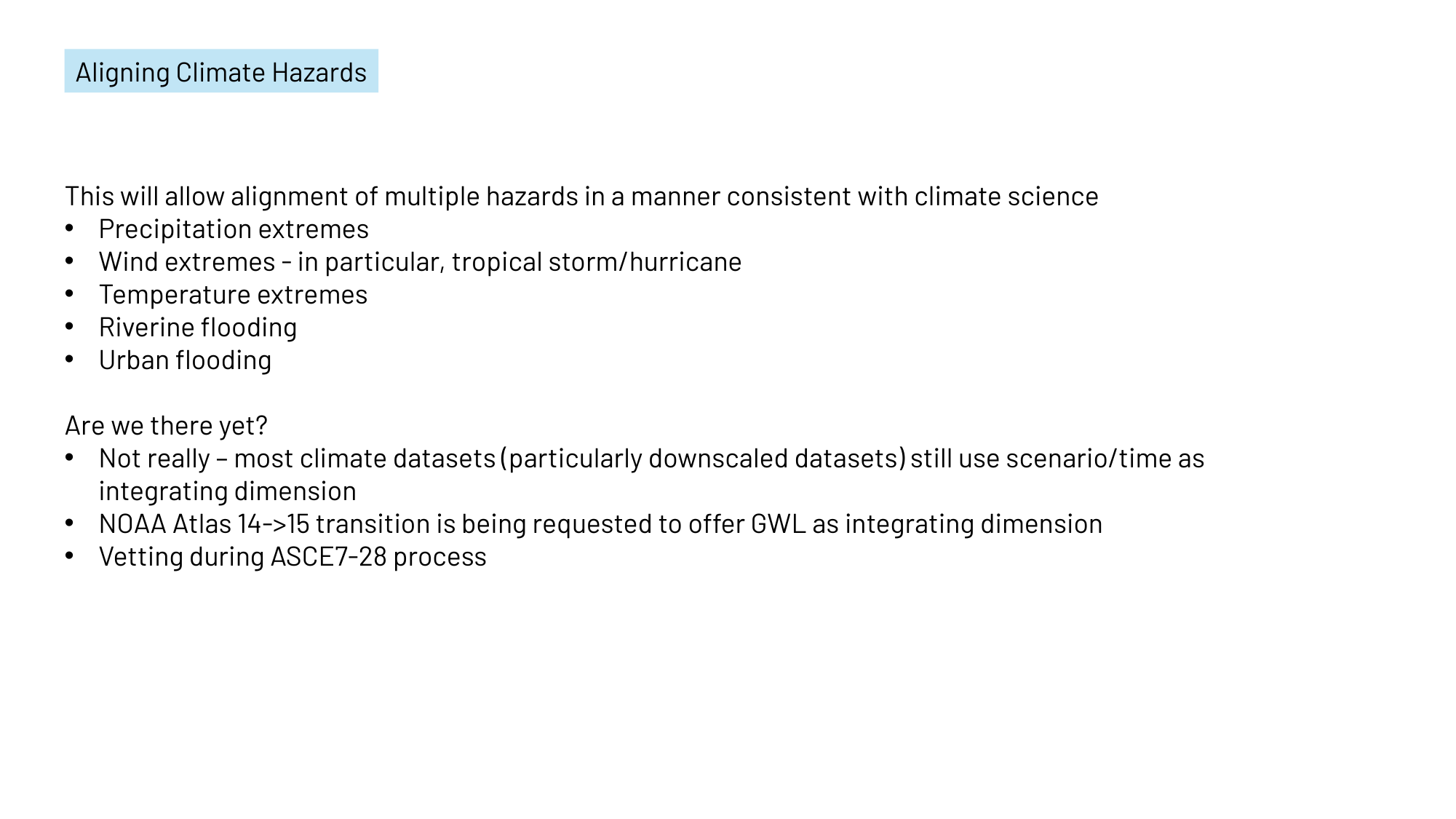

Aligning Climate Hazards

This will allow alignment of multiple hazards in a manner consistent with climate science
Precipitation extremes
Wind extremes - in particular, tropical storm/hurricane
Temperature extremes
Riverine flooding
Urban flooding

Are we there yet?
Not really – most climate datasets (particularly downscaled datasets) still use scenario/time as integrating dimension
NOAA Atlas 14->15 transition is being requested to offer GWL as integrating dimension
Vetting during ASCE7-28 process